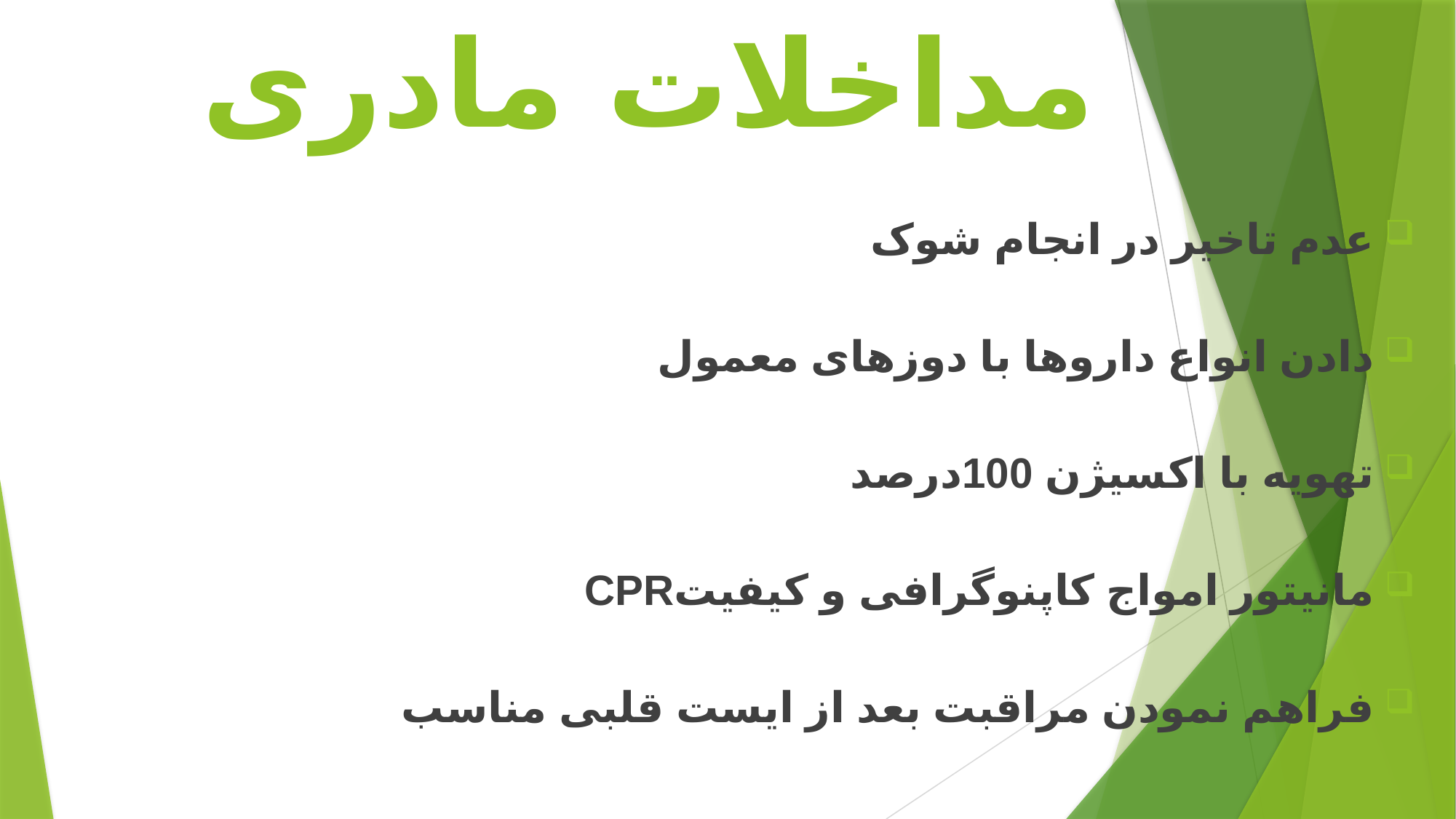

# مداخلات مادری
عدم تاخیر در انجام شوک
دادن انواع داروها با دوزهای معمول
تهویه با اکسیژن 100درصد
مانیتور امواج کاپنوگرافی و کیفیتCPR
فراهم نمودن مراقبت بعد از ایست قلبی مناسب